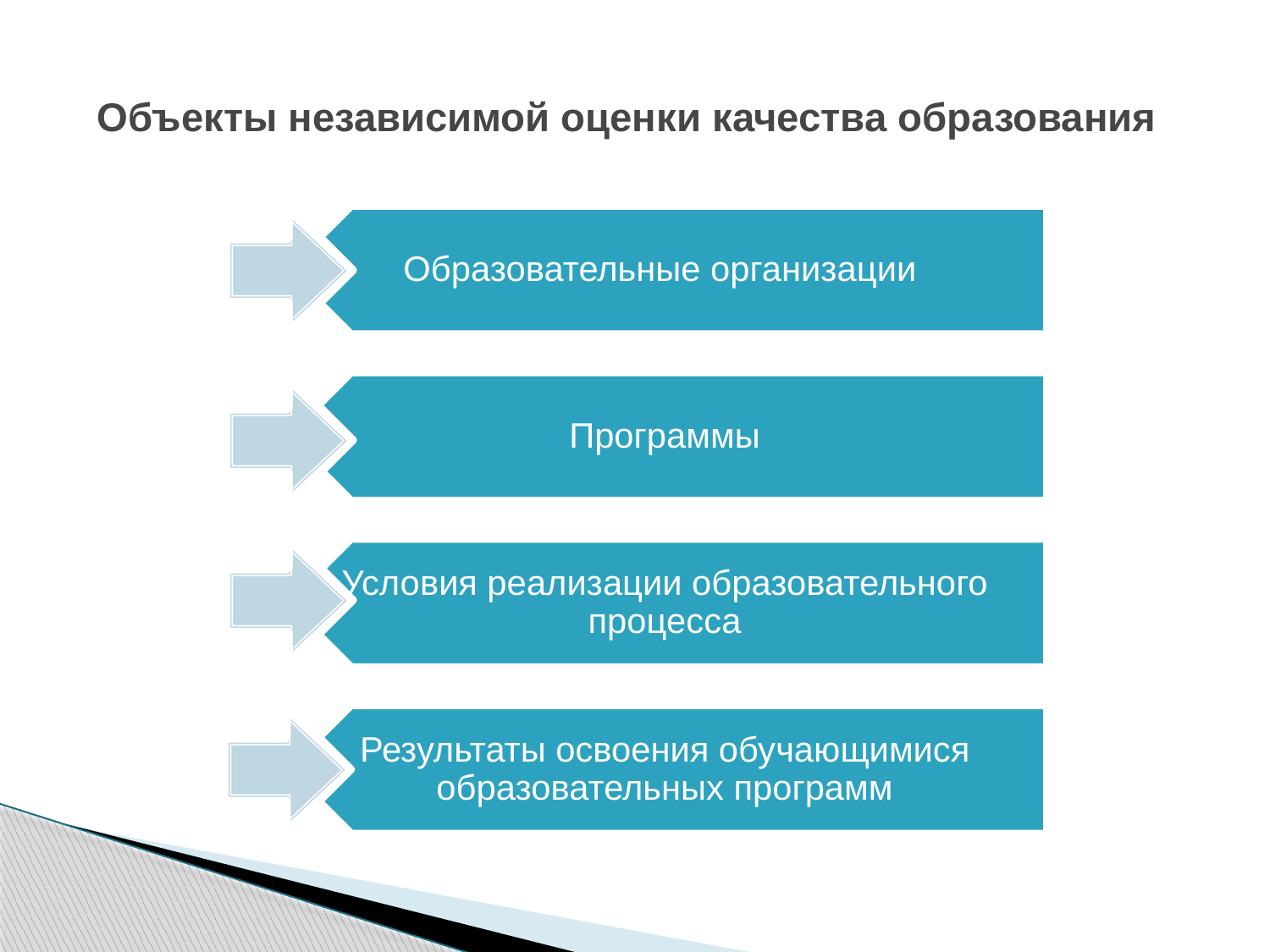

# Объекты независимой оценки качества образования
Образовательные организации
Программы
Условия реализации образовательного процесса
Результаты освоения обучающимися образовательных программ